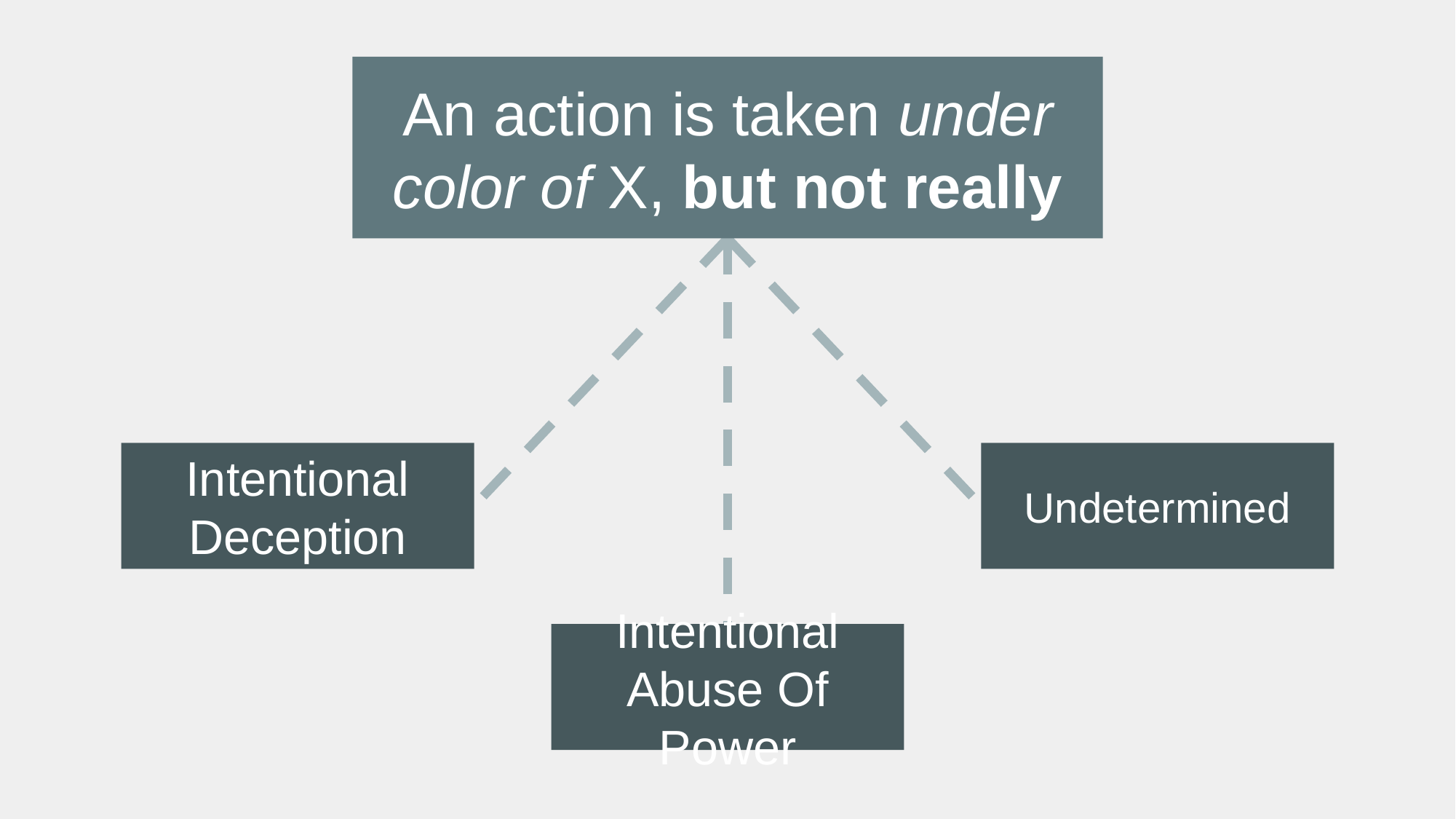

An action is taken under color of X, but not really
Intentional Deception
Undetermined
Intentional Abuse Of Power